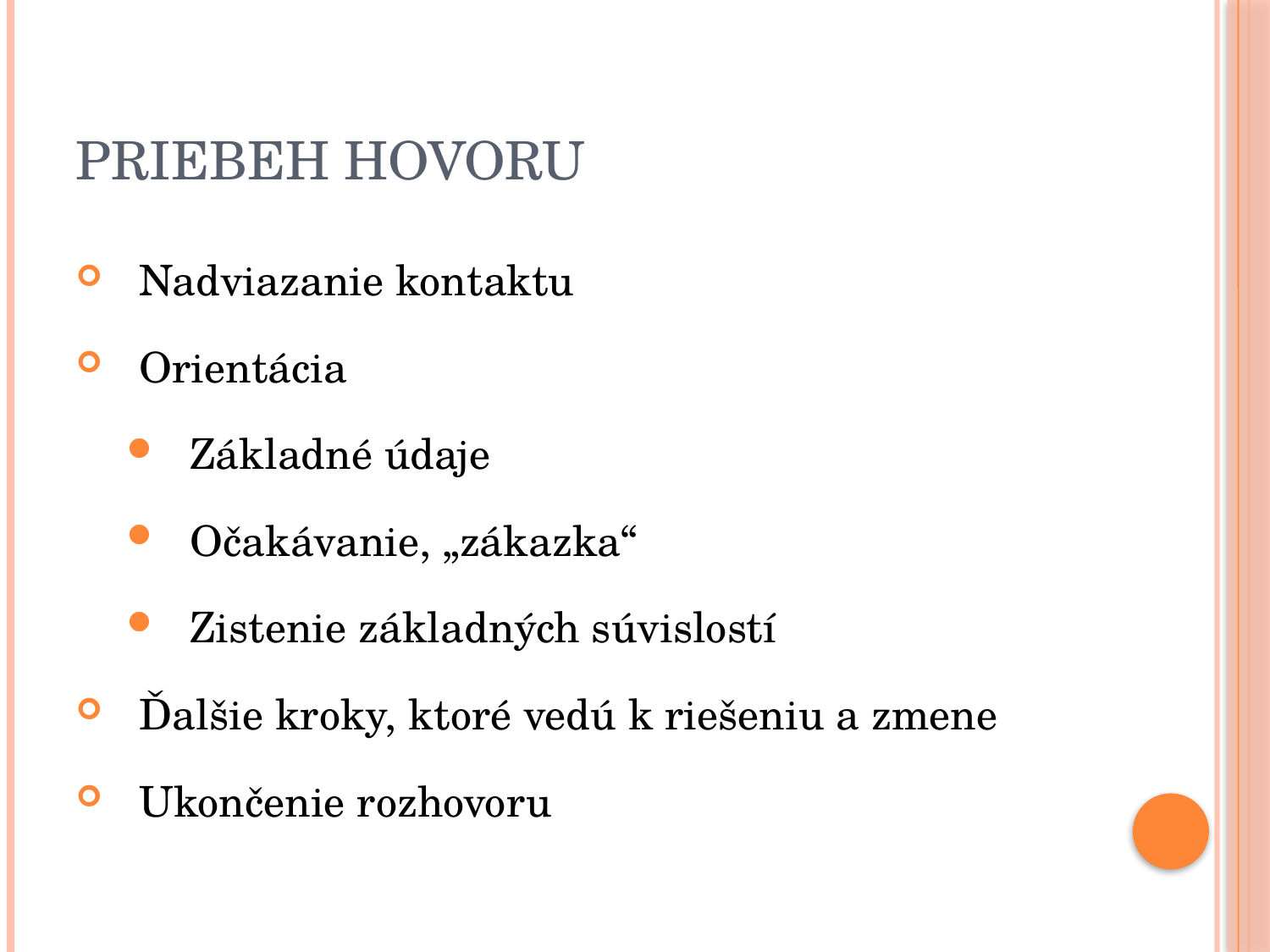

PRIEBEH HOVORU
Nadviazanie kontaktu
Orientácia
Základné údaje
Očakávanie, „zákazka“
Zistenie základných súvislostí
Ďalšie kroky, ktoré vedú k riešeniu a zmene
Ukončenie rozhovoru